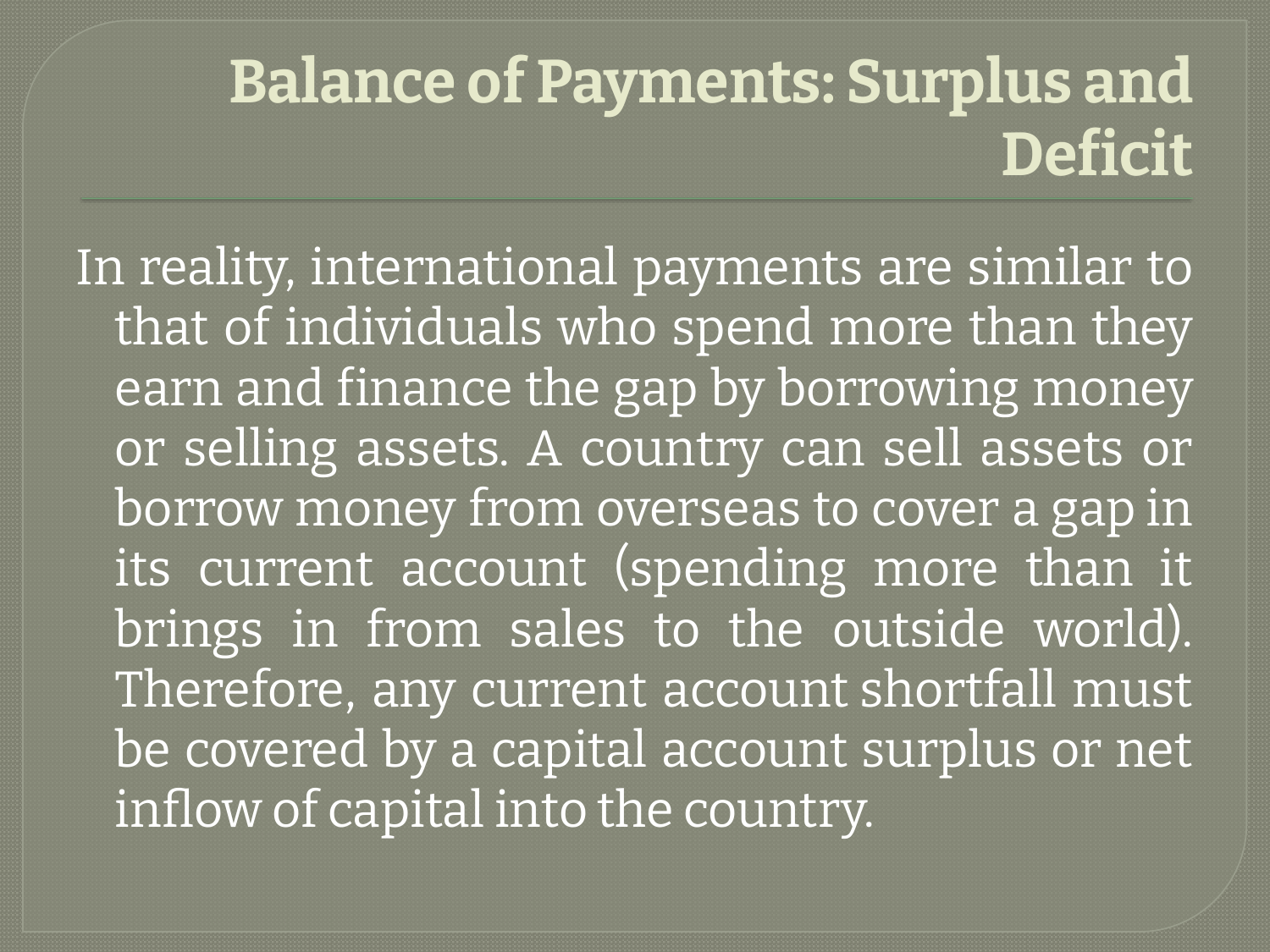

# Balance of Payments: Surplus and Deficit
In reality, international payments are similar to that of individuals who spend more than they earn and finance the gap by borrowing money or selling assets. A country can sell assets or borrow money from overseas to cover a gap in its current account (spending more than it brings in from sales to the outside world). Therefore, any current account shortfall must be covered by a capital account surplus or net inflow of capital into the country.